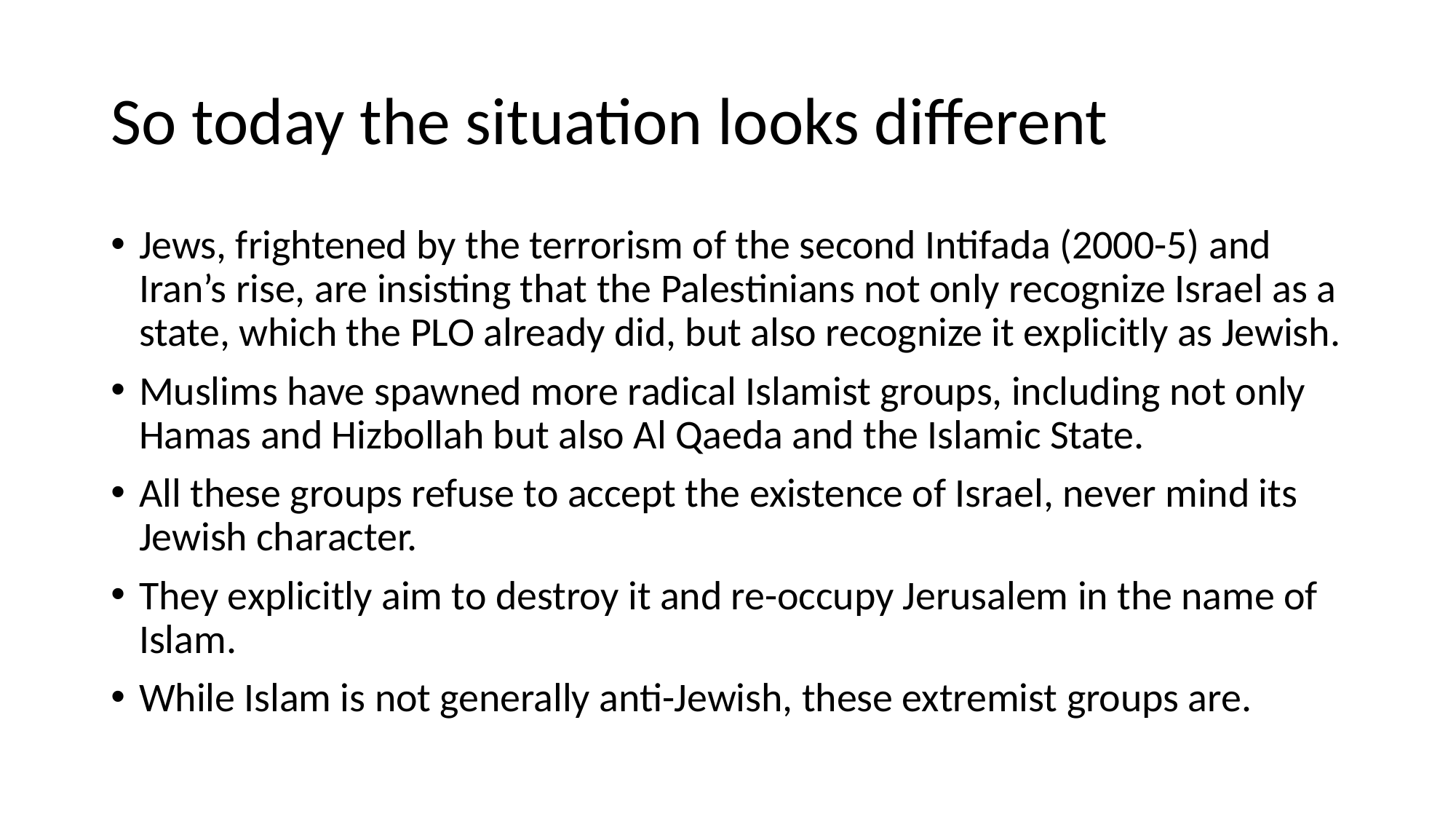

# So today the situation looks different
Jews, frightened by the terrorism of the second Intifada (2000-5) and Iran’s rise, are insisting that the Palestinians not only recognize Israel as a state, which the PLO already did, but also recognize it explicitly as Jewish.
Muslims have spawned more radical Islamist groups, including not only Hamas and Hizbollah but also Al Qaeda and the Islamic State.
All these groups refuse to accept the existence of Israel, never mind its Jewish character.
They explicitly aim to destroy it and re-occupy Jerusalem in the name of Islam.
While Islam is not generally anti-Jewish, these extremist groups are.